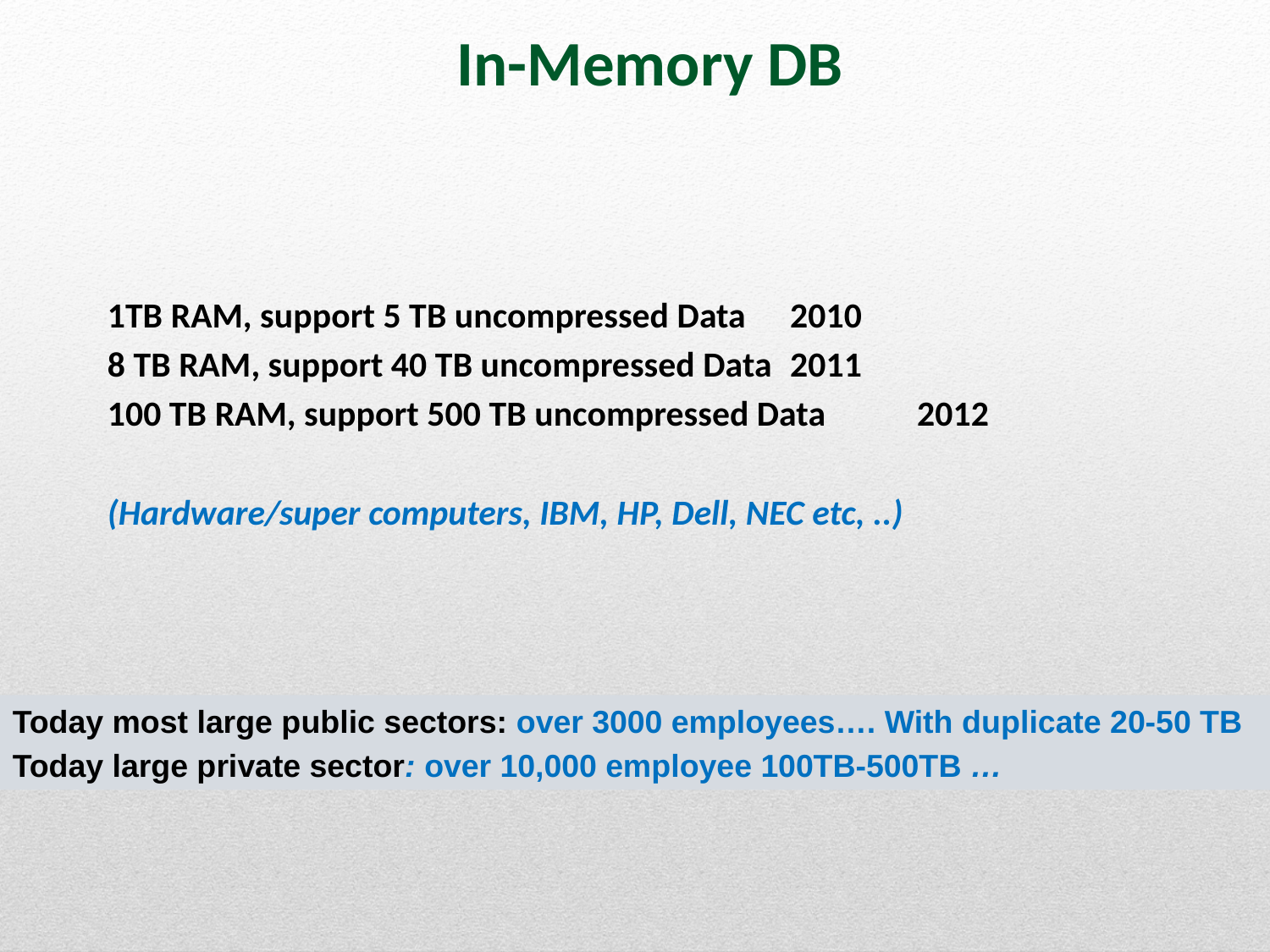

In-Memory DB
1TB RAM, support 5 TB uncompressed Data     	2010
8 TB RAM, support 40 TB uncompressed Data	2011
100 TB RAM, support 500 TB uncompressed Data	2012

(Hardware/super computers, IBM, HP, Dell, NEC etc, ..)

Today most large public sectors: over 3000 employees…. With duplicate 20-50 TB
Today large private sector: over 10,000 employee 100TB-500TB …